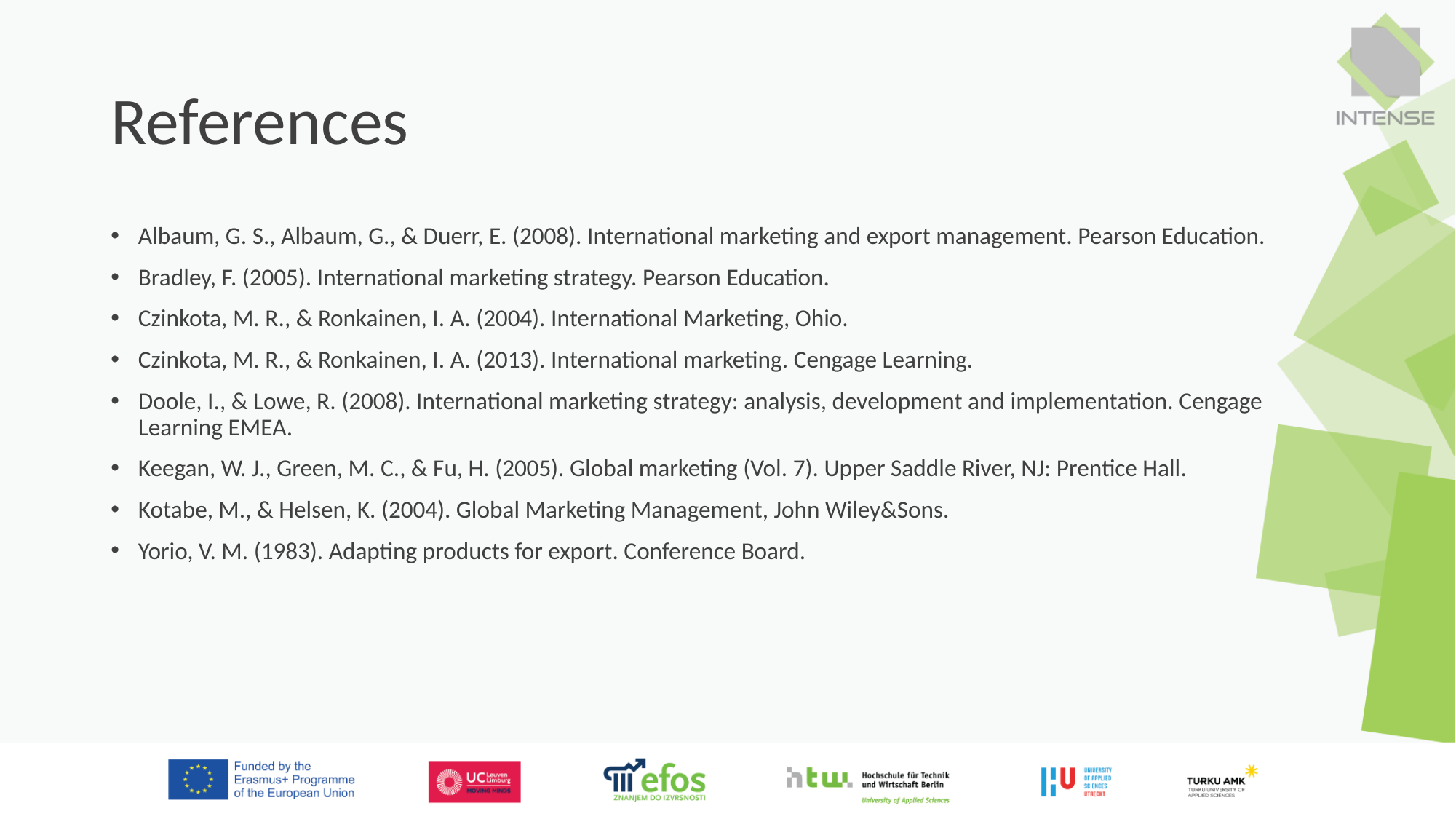

# References
Albaum, G. S., Albaum, G., & Duerr, E. (2008). International marketing and export management. Pearson Education.
Bradley, F. (2005). International marketing strategy. Pearson Education.
Czinkota, M. R., & Ronkainen, I. A. (2004). International Marketing, Ohio.
Czinkota, M. R., & Ronkainen, I. A. (2013). International marketing. Cengage Learning.
Doole, I., & Lowe, R. (2008). International marketing strategy: analysis, development and implementation. Cengage Learning EMEA.
Keegan, W. J., Green, M. C., & Fu, H. (2005). Global marketing (Vol. 7). Upper Saddle River, NJ: Prentice Hall.
Kotabe, M., & Helsen, K. (2004). Global Marketing Management, John Wiley&Sons.
Yorio, V. M. (1983). Adapting products for export. Conference Board.